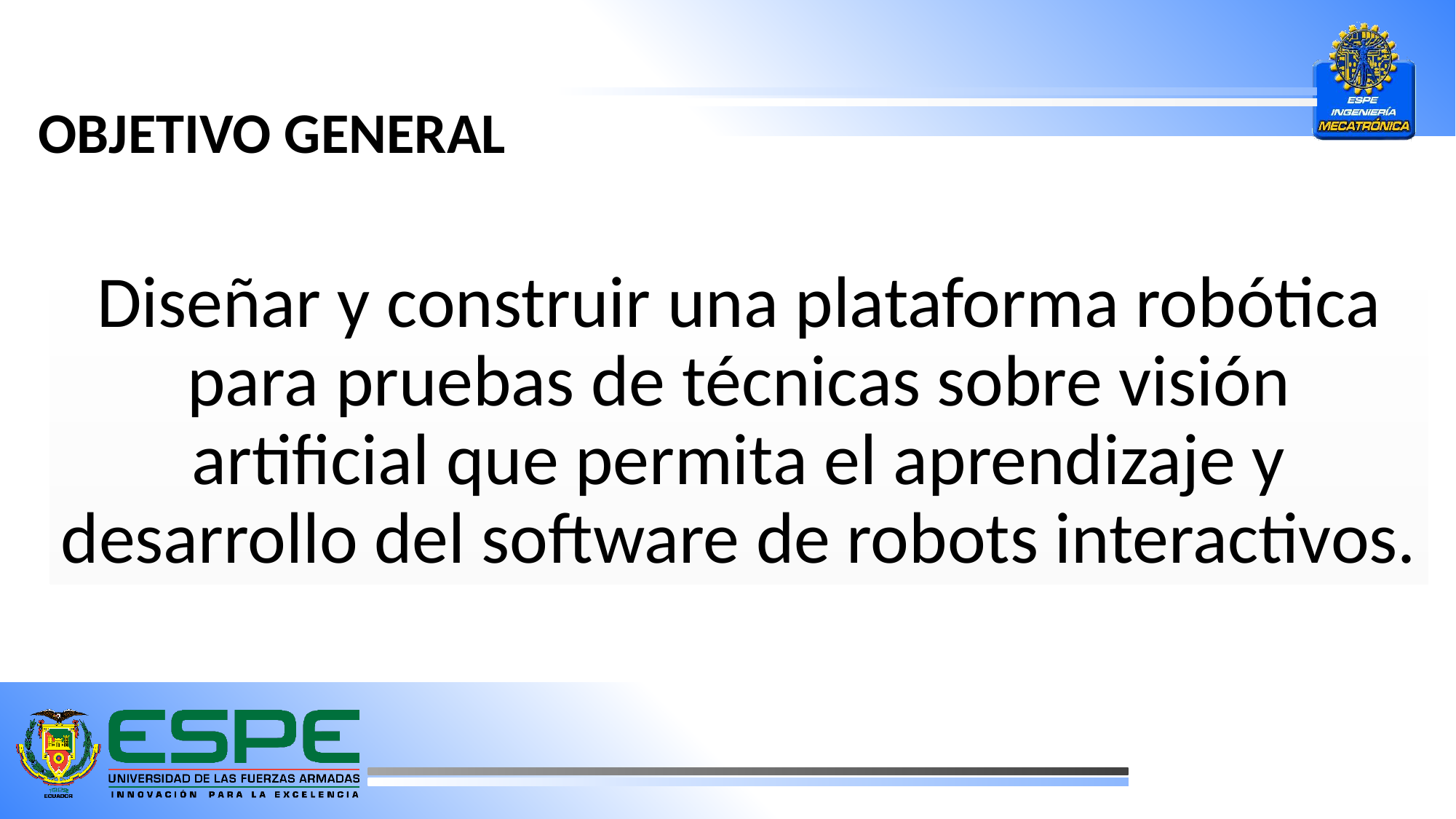

# Objetivo general
Diseñar y construir una plataforma robótica para pruebas de técnicas sobre visión artificial que permita el aprendizaje y desarrollo del software de robots interactivos.